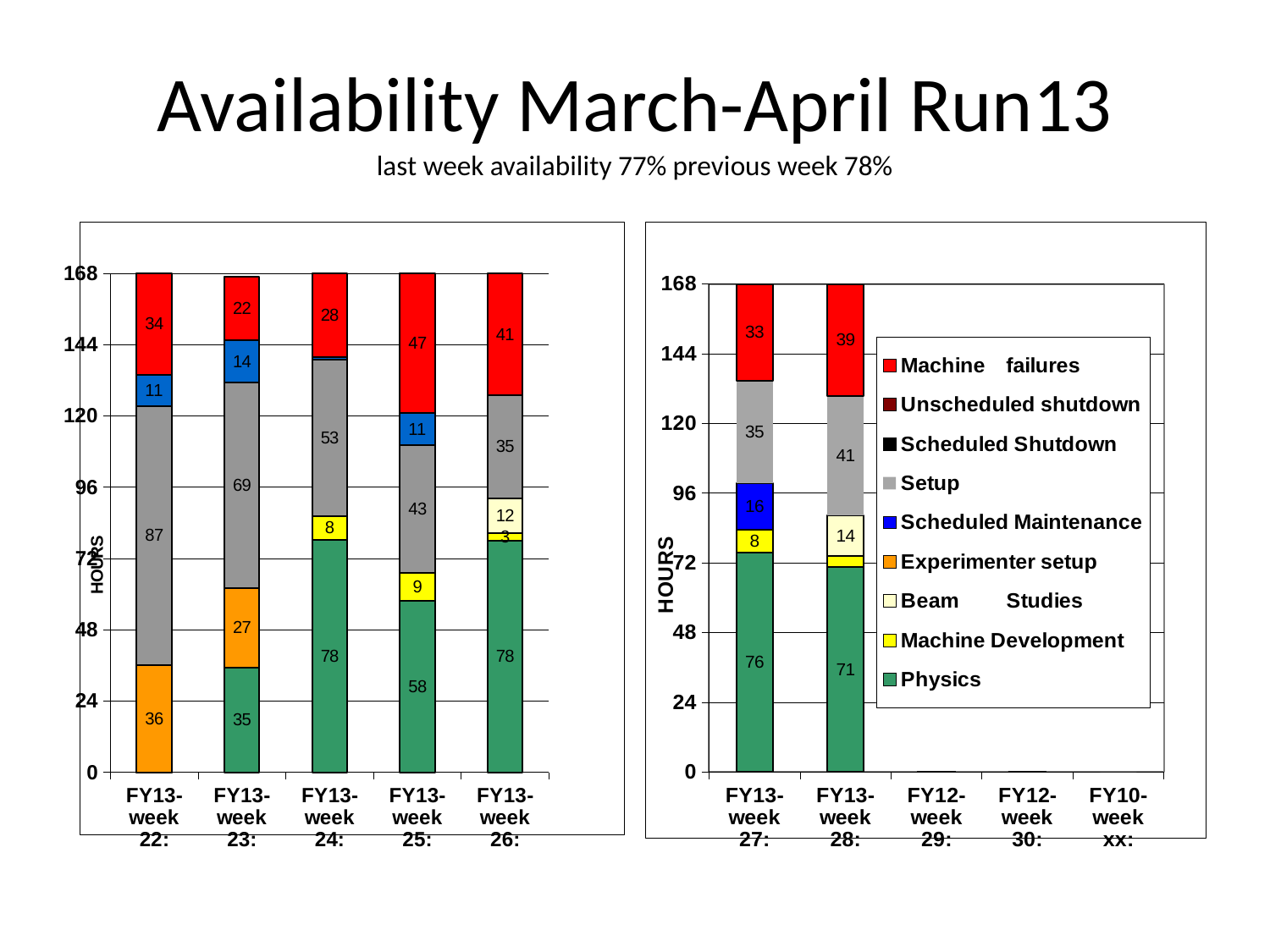

# Availability March-April Run13 last week availability 77% previous week 78%

### Chart

| Category | Physics | Machine Development | Beam         Studies | Experimental setup | Setup | Scheduled Maintenance | Scheduled Shutdown | Unscheduled shutdown | Machine     failures |
|---|---|---|---|---|---|---|---|---|---|
| FY13-week 22: | 0.0 | 0.0 | 0.0 | 36.15 | 87.05000000000001 | 10.72 | 0.0 | 0.0 | 34.08 |
| FY13-week 23: | 35.35 | 0.0 | 0.0 | 26.58 | 69.28 | 14.17 | 0.0 | 0.0 | 21.62 |
| FY13-week 24: | 78.25 | 8.05 | 0.0 | 0.0 | 52.6 | 0.92 | 0.0 | 0.0 | 28.18 |
| FY13-week 25: | 57.65 | 9.43 | 0.0 | 0.0 | 43.03 | 10.850000000000017 | 0.0 | 0.0 | 47.04 |
| FY13-week 26: | 77.95000000000002 | 2.67 | 11.68 | 0.0 | 34.550000000000004 | 0.0 | 0.0 | 0.0 | 41.150000000000006 |

[unsupported chart]